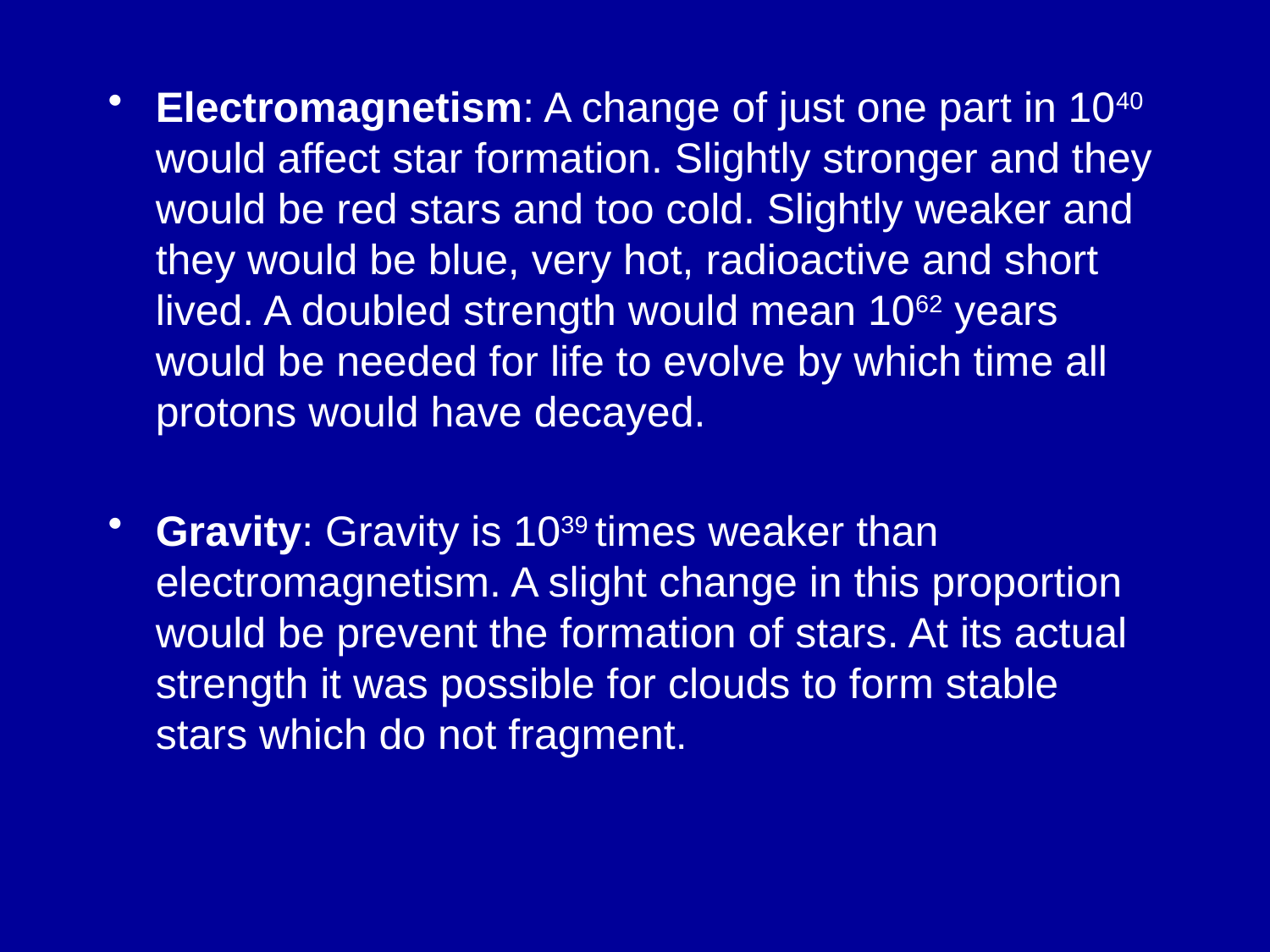

Electromagnetism: A change of just one part in 1040 would affect star formation. Slightly stronger and they would be red stars and too cold. Slightly weaker and they would be blue, very hot, radioactive and short lived. A doubled strength would mean 1062 years would be needed for life to evolve by which time all protons would have decayed.

Gravity: Gravity is 1039 times weaker than electromagnetism. A slight change in this proportion would be prevent the formation of stars. At its actual strength it was possible for clouds to form stable stars which do not fragment.